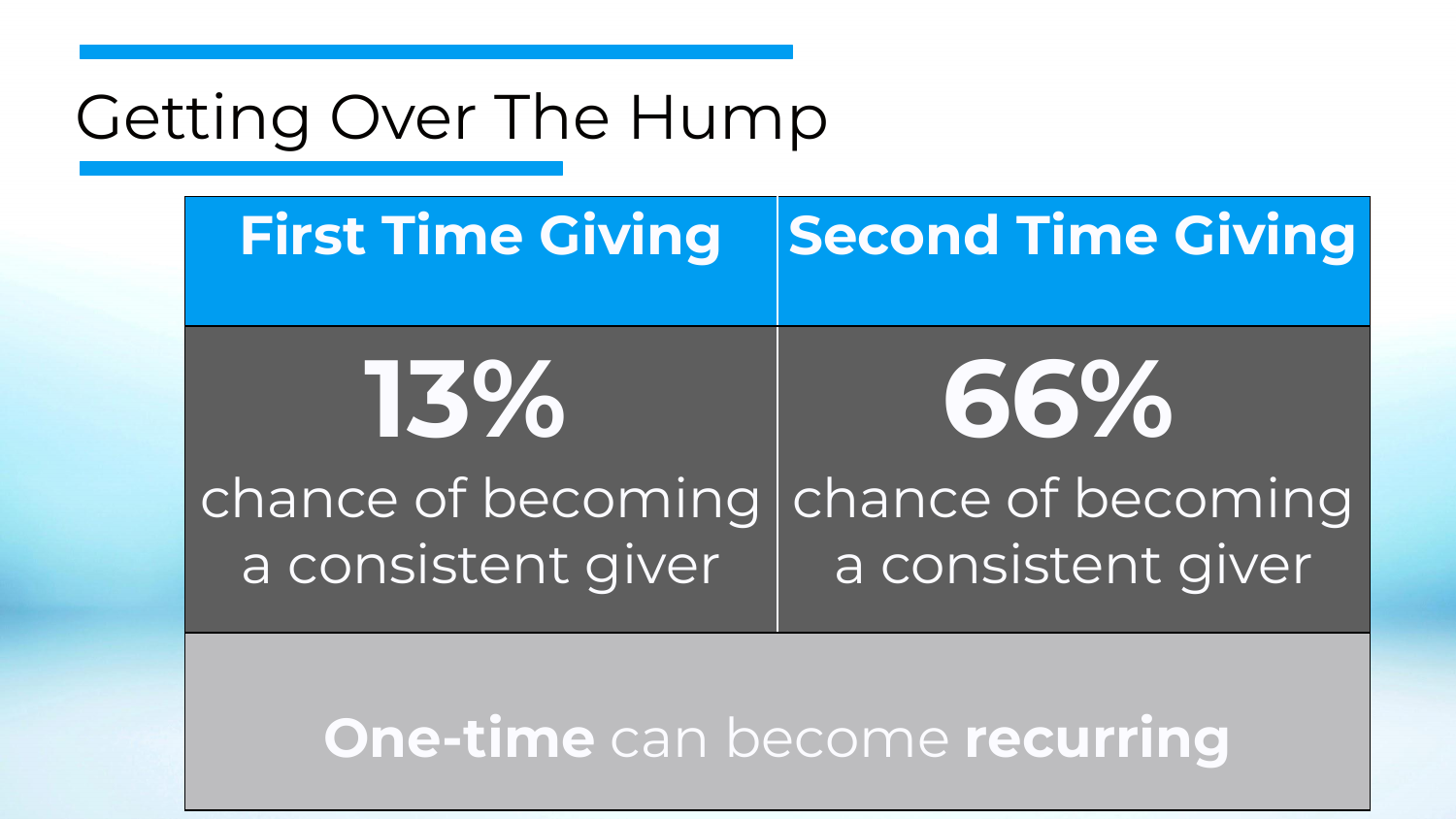

Getting Over The Hump

| First Time Giving | Second Time Giving |
| --- | --- |
| 13% chance of becoming a consistent giver | 66% chance of becoming a consistent giver |
| One-time can become recurring |  |